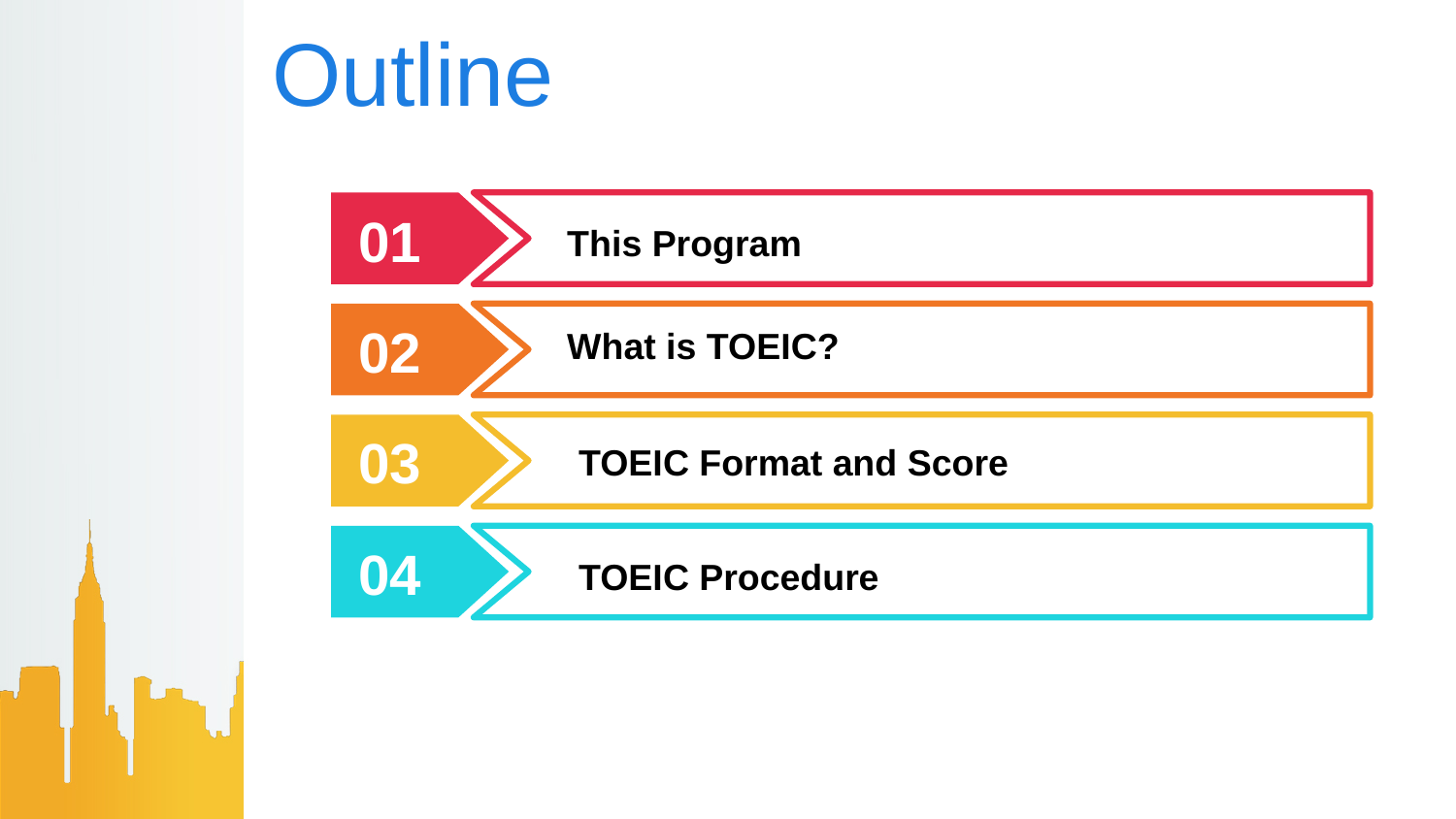

# Outline

01
This Program

02
What is TOEIC?

03
TOEIC Format and Score

04
TOEIC Procedure